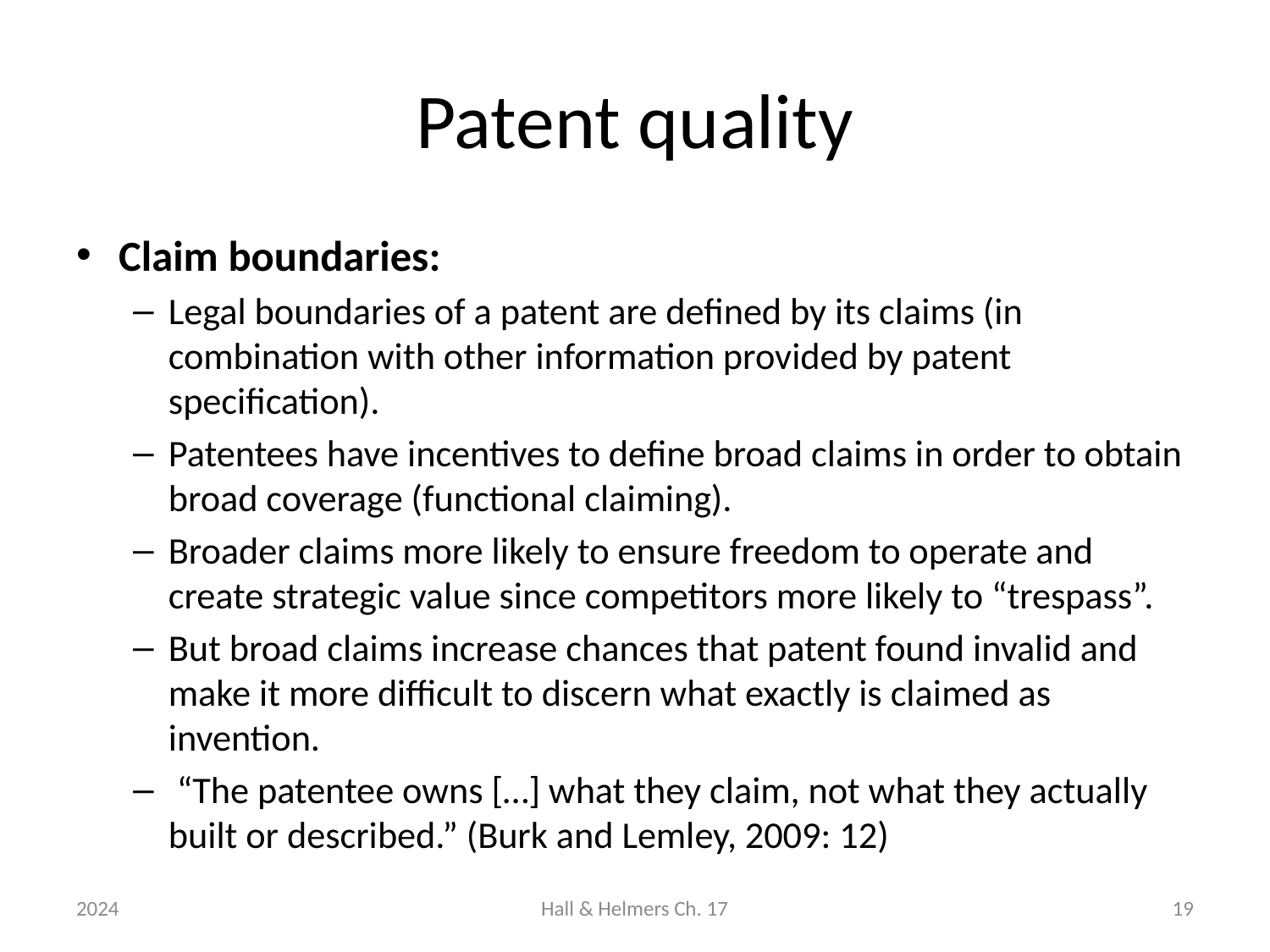

# Patent quality
Claim boundaries:
Legal boundaries of a patent are defined by its claims (in combination with other information provided by patent specification).
Patentees have incentives to define broad claims in order to obtain broad coverage (functional claiming).
Broader claims more likely to ensure freedom to operate and create strategic value since competitors more likely to “trespass”.
But broad claims increase chances that patent found invalid and make it more difficult to discern what exactly is claimed as invention.
 “The patentee owns […] what they claim, not what they actually built or described.” (Burk and Lemley, 2009: 12)
2024
Hall & Helmers Ch. 17
19